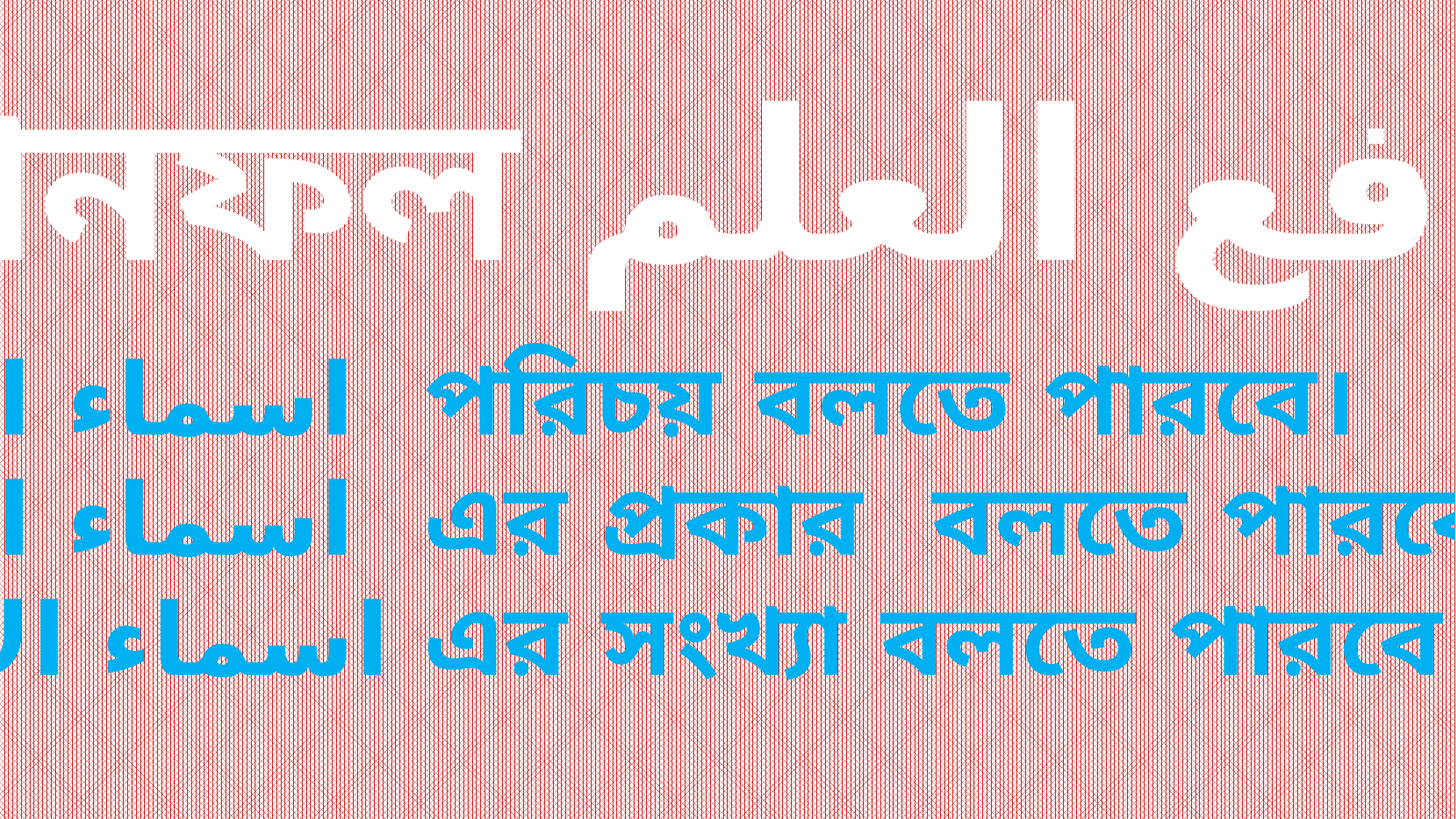

শিখনফল تنافع العلم

اسماء الاشارة  পরিচয় বলতে পারবে।
اسماء الاشارة  এর প্রকার  বলতে পারবে।
 اسماء الاشارة এর সংখ্যা বলতে পারবে।